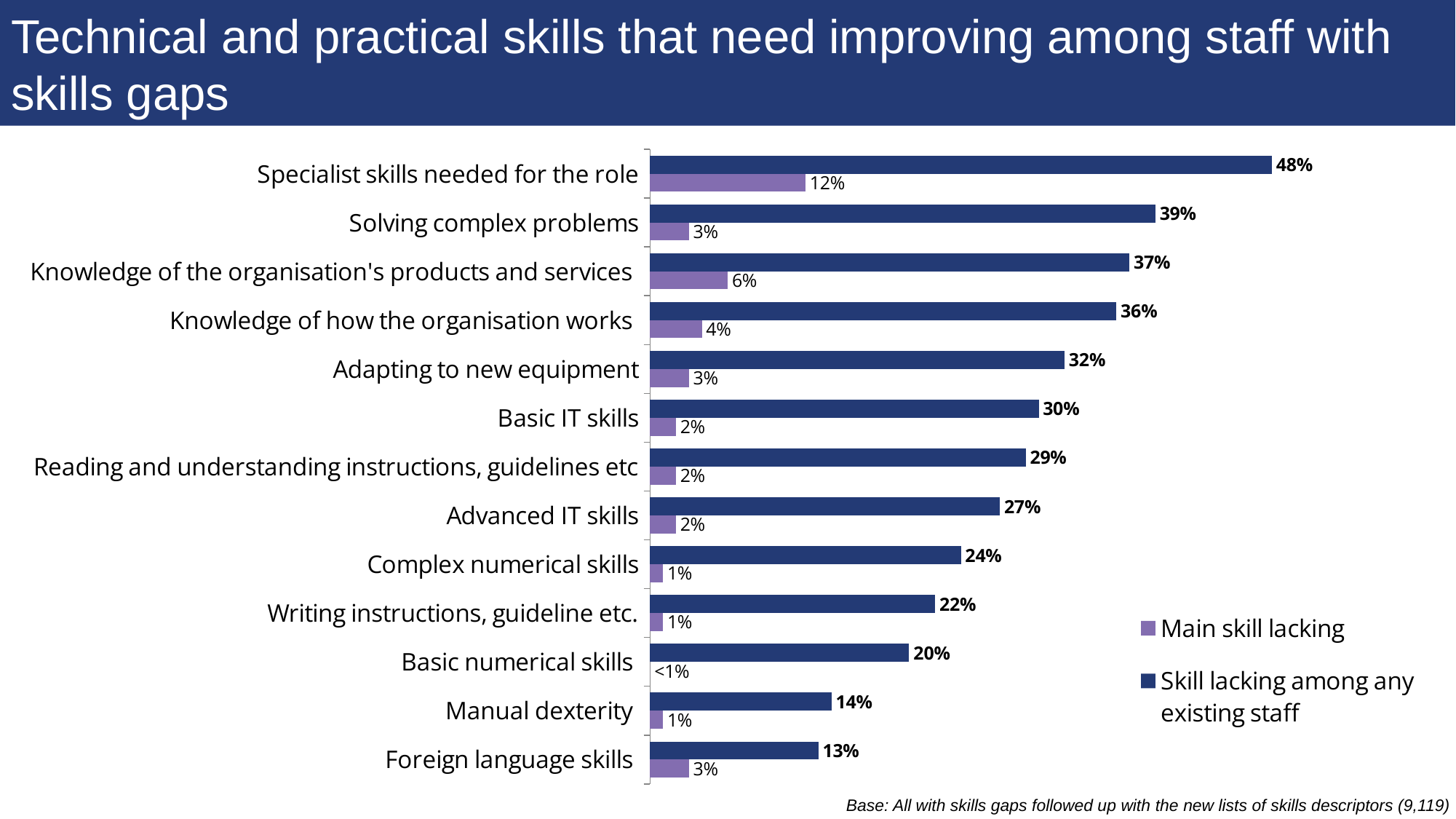

# Technical and practical skills that need improving among staff with skills gaps

### Chart

| Category | Skill lacking among any existing staff | Main skill lacking  |
|---|---|---|
| Specialist skills needed for the role | 0.48 | 0.12 |
| Solving complex problems | 0.39 | 0.03 |
| Knowledge of the organisation's products and services  | 0.37 | 0.06 |
| Knowledge of how the organisation works  | 0.36 | 0.04 |
| Adapting to new equipment | 0.32 | 0.03 |
| Basic IT skills | 0.3 | 0.02 |
| Reading and understanding instructions, guidelines etc | 0.29 | 0.02 |
| Advanced IT skills | 0.27 | 0.02 |
| Complex numerical skills | 0.24 | 0.01 |
| Writing instructions, guideline etc. | 0.22 | 0.01 |
| Basic numerical skills  | 0.2 | 0.0 |
| Manual dexterity  | 0.14 | 0.01 |
| Foreign language skills  | 0.13 | 0.03 |
Base: All with skills gaps followed up with the new lists of skills descriptors (9,119)